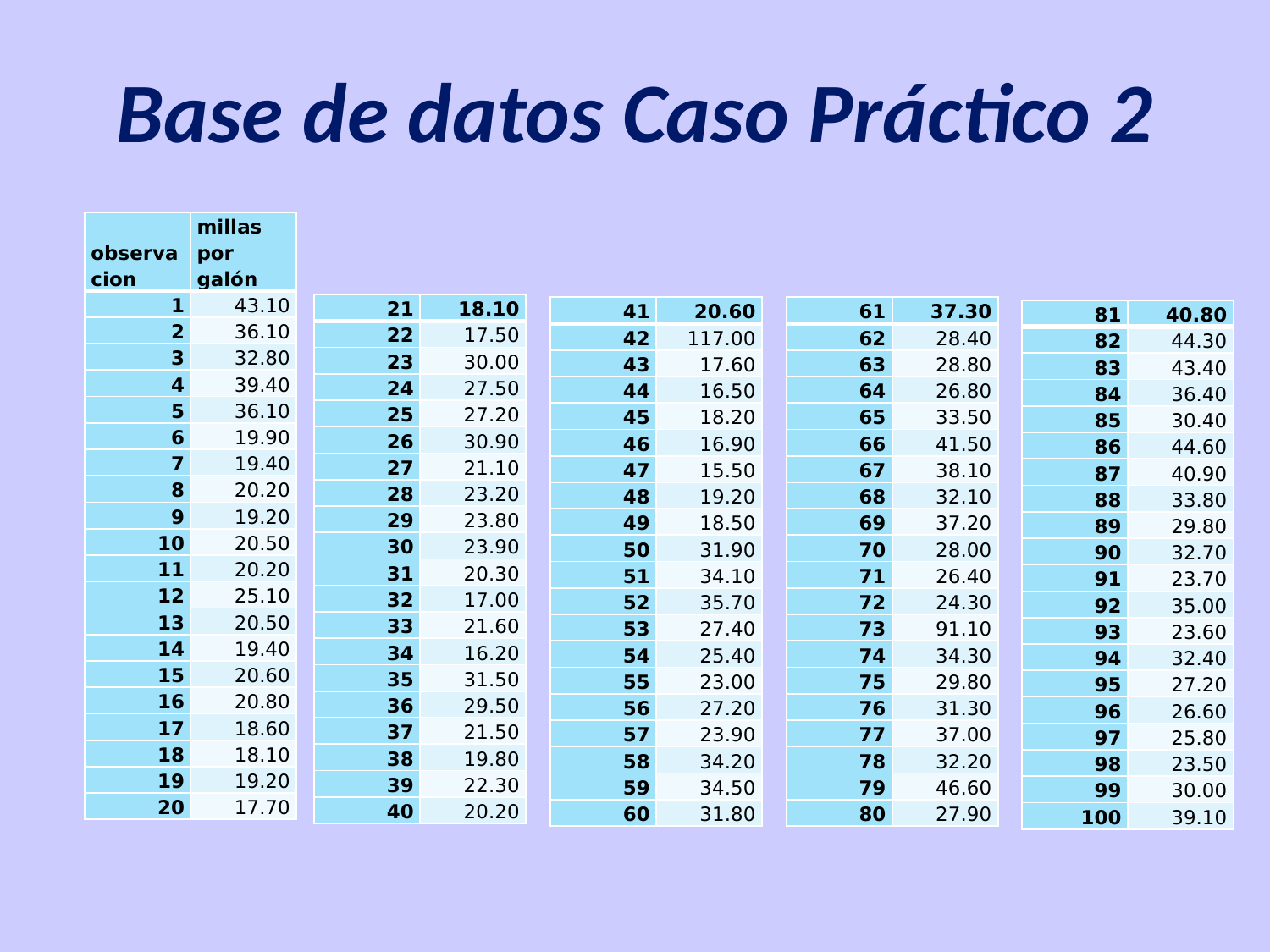

# Base de datos Caso Práctico 2
| observacion | millas por galón |
| --- | --- |
| 1 | 43.10 |
| 2 | 36.10 |
| 3 | 32.80 |
| 4 | 39.40 |
| 5 | 36.10 |
| 6 | 19.90 |
| 7 | 19.40 |
| 8 | 20.20 |
| 9 | 19.20 |
| 10 | 20.50 |
| 11 | 20.20 |
| 12 | 25.10 |
| 13 | 20.50 |
| 14 | 19.40 |
| 15 | 20.60 |
| 16 | 20.80 |
| 17 | 18.60 |
| 18 | 18.10 |
| 19 | 19.20 |
| 20 | 17.70 |
| 21 | 18.10 |
| --- | --- |
| 22 | 17.50 |
| 23 | 30.00 |
| 24 | 27.50 |
| 25 | 27.20 |
| 26 | 30.90 |
| 27 | 21.10 |
| 28 | 23.20 |
| 29 | 23.80 |
| 30 | 23.90 |
| 31 | 20.30 |
| 32 | 17.00 |
| 33 | 21.60 |
| 34 | 16.20 |
| 35 | 31.50 |
| 36 | 29.50 |
| 37 | 21.50 |
| 38 | 19.80 |
| 39 | 22.30 |
| 40 | 20.20 |
| 41 | 20.60 |
| --- | --- |
| 42 | 117.00 |
| 43 | 17.60 |
| 44 | 16.50 |
| 45 | 18.20 |
| 46 | 16.90 |
| 47 | 15.50 |
| 48 | 19.20 |
| 49 | 18.50 |
| 50 | 31.90 |
| 51 | 34.10 |
| 52 | 35.70 |
| 53 | 27.40 |
| 54 | 25.40 |
| 55 | 23.00 |
| 56 | 27.20 |
| 57 | 23.90 |
| 58 | 34.20 |
| 59 | 34.50 |
| 60 | 31.80 |
| 61 | 37.30 |
| --- | --- |
| 62 | 28.40 |
| 63 | 28.80 |
| 64 | 26.80 |
| 65 | 33.50 |
| 66 | 41.50 |
| 67 | 38.10 |
| 68 | 32.10 |
| 69 | 37.20 |
| 70 | 28.00 |
| 71 | 26.40 |
| 72 | 24.30 |
| 73 | 91.10 |
| 74 | 34.30 |
| 75 | 29.80 |
| 76 | 31.30 |
| 77 | 37.00 |
| 78 | 32.20 |
| 79 | 46.60 |
| 80 | 27.90 |
| 81 | 40.80 |
| --- | --- |
| 82 | 44.30 |
| 83 | 43.40 |
| 84 | 36.40 |
| 85 | 30.40 |
| 86 | 44.60 |
| 87 | 40.90 |
| 88 | 33.80 |
| 89 | 29.80 |
| 90 | 32.70 |
| 91 | 23.70 |
| 92 | 35.00 |
| 93 | 23.60 |
| 94 | 32.40 |
| 95 | 27.20 |
| 96 | 26.60 |
| 97 | 25.80 |
| 98 | 23.50 |
| 99 | 30.00 |
| 100 | 39.10 |
40